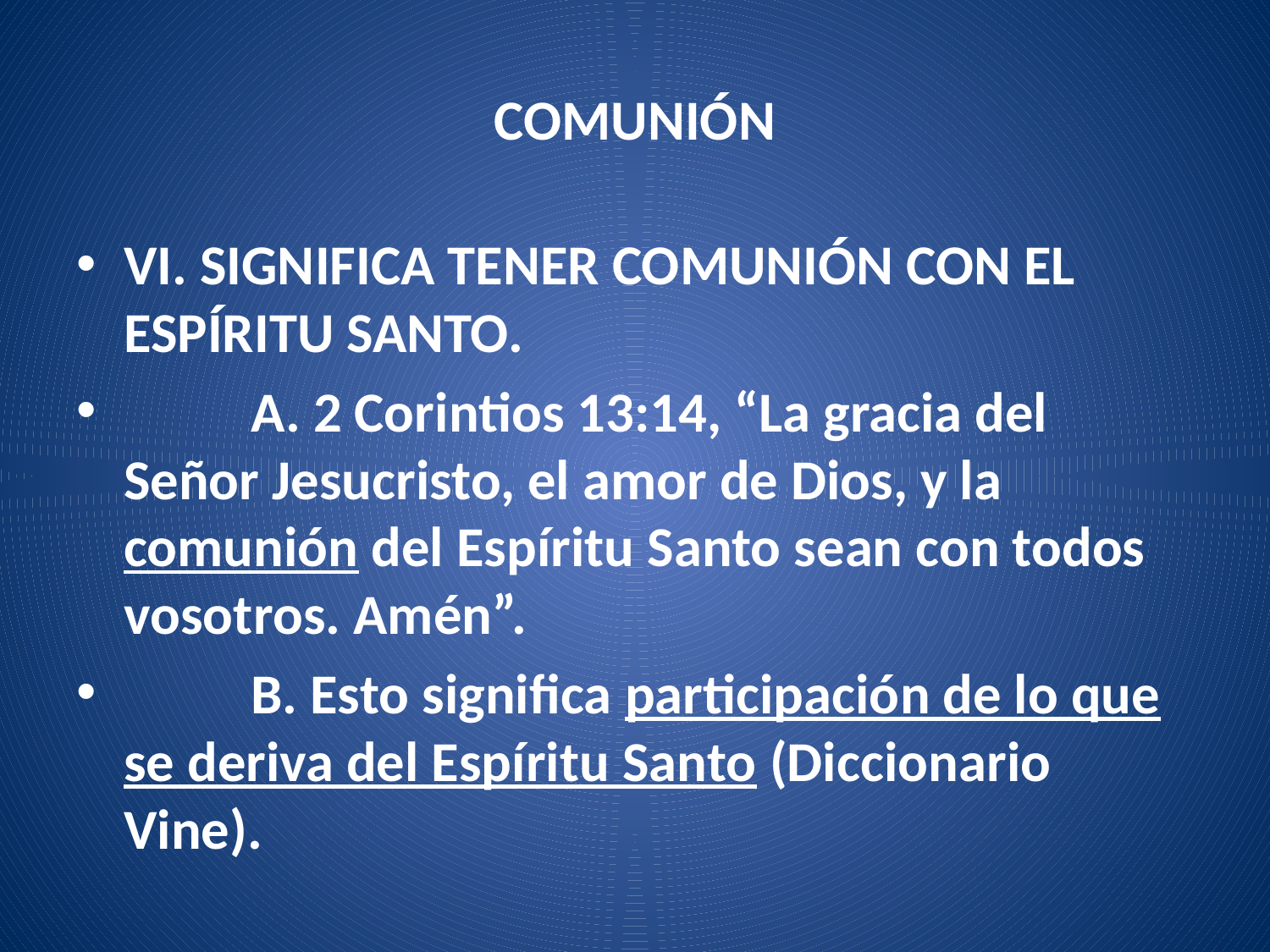

# COMUNIÓN
VI. SIGNIFICA TENER COMUNIÓN CON EL ESPÍRITU SANTO.
	A. 2 Corintios 13:14, “La gracia del Señor Jesucristo, el amor de Dios, y la comunión del Espíritu Santo sean con todos vosotros. Amén”.
	B. Esto significa participación de lo que se deriva del Espíritu Santo (Diccionario Vine).